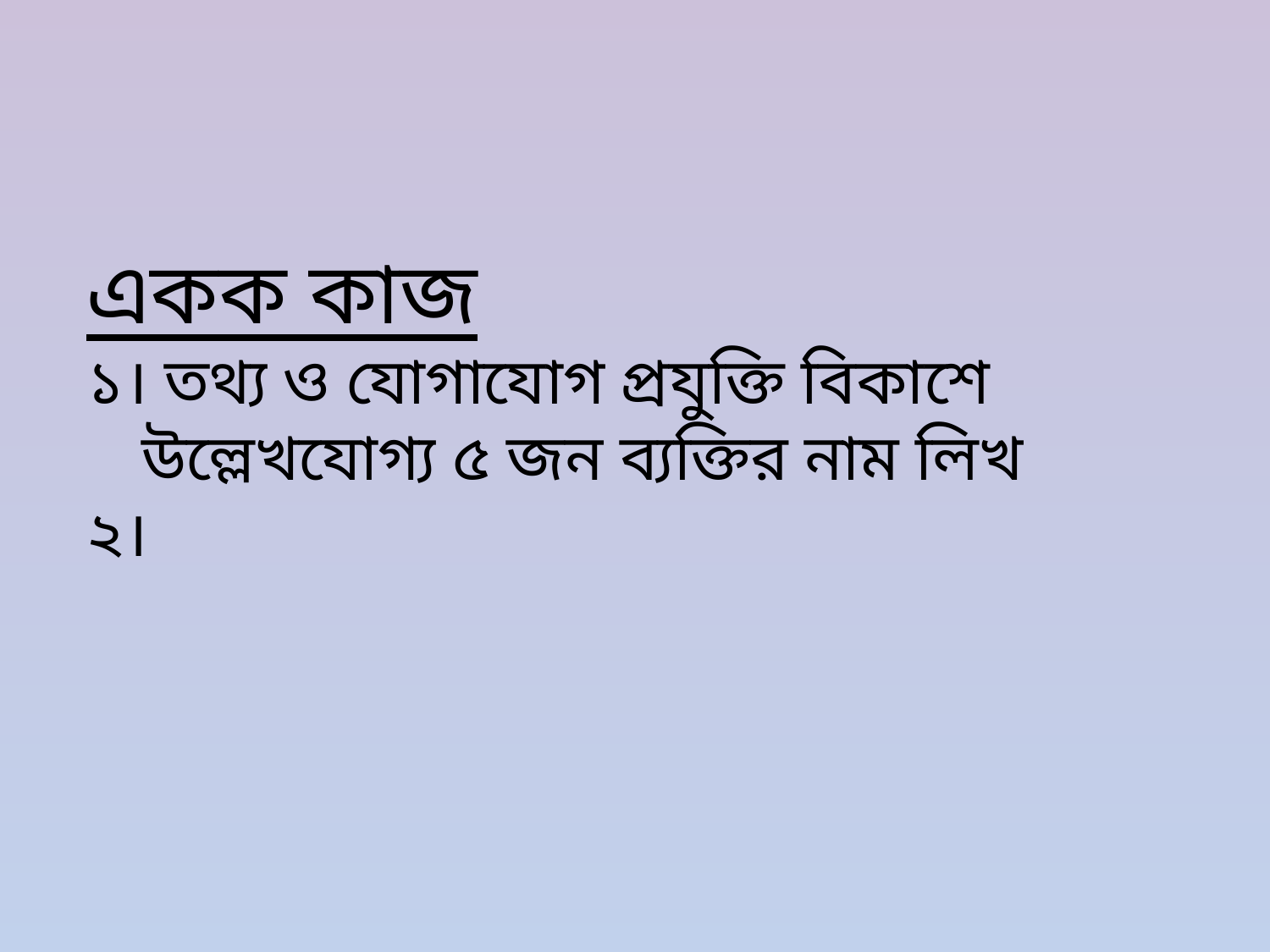

একক কাজ
১। তথ্য ও যোগাযোগ প্রযুক্তি বিকাশে উল্লেখযোগ্য ৫ জন ব্যক্তির নাম লিখ
২।